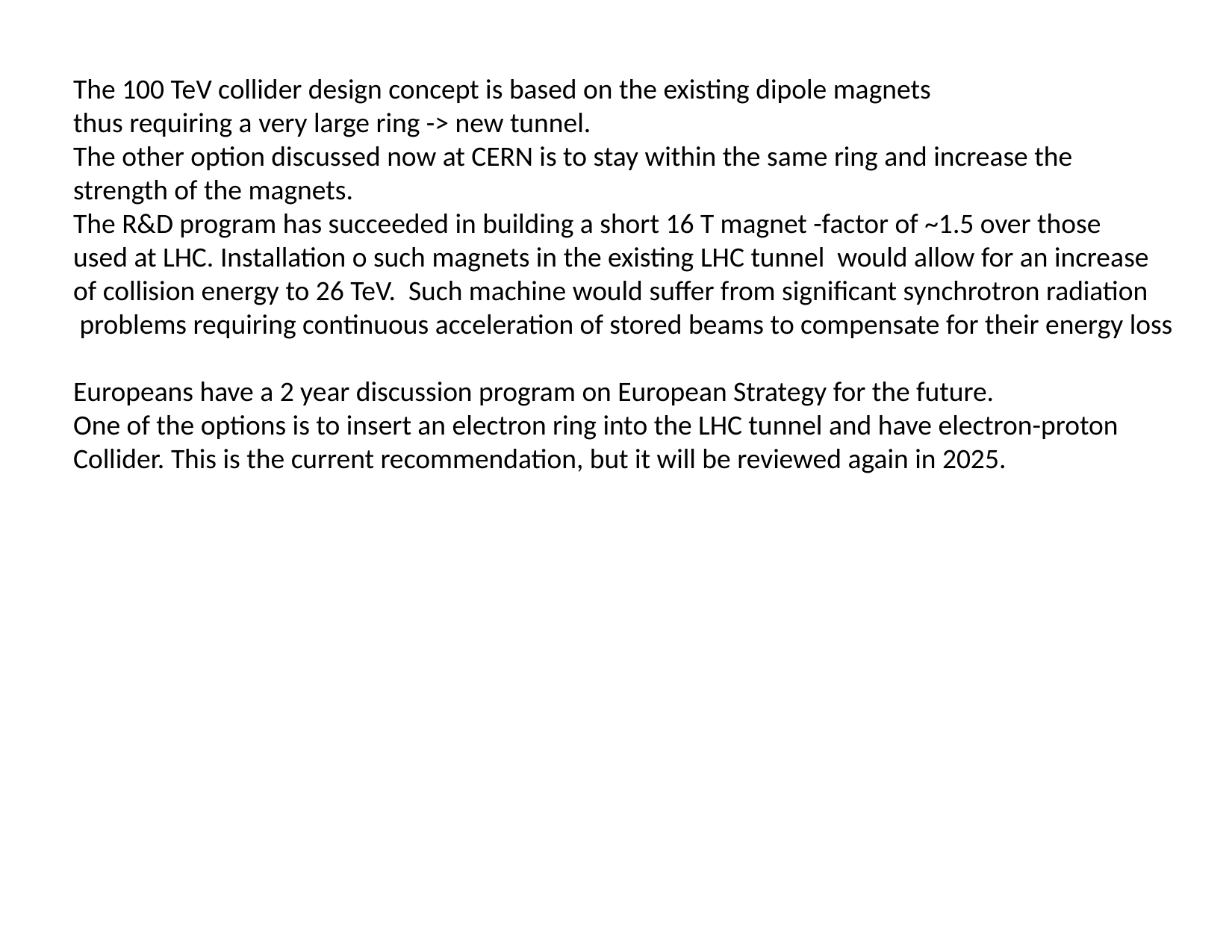

The 100 TeV collider design concept is based on the existing dipole magnets
thus requiring a very large ring -> new tunnel.
The other option discussed now at CERN is to stay within the same ring and increase the
strength of the magnets.
The R&D program has succeeded in building a short 16 T magnet -factor of ~1.5 over those
used at LHC. Installation o such magnets in the existing LHC tunnel  would allow for an increase
of collision energy to 26 TeV.  Such machine would suffer from significant synchrotron radiation
 problems requiring continuous acceleration of stored beams to compensate for their energy loss

Europeans have a 2 year discussion program on European Strategy for the future.
One of the options is to insert an electron ring into the LHC tunnel and have electron-proton
Collider. This is the current recommendation, but it will be reviewed again in 2025.